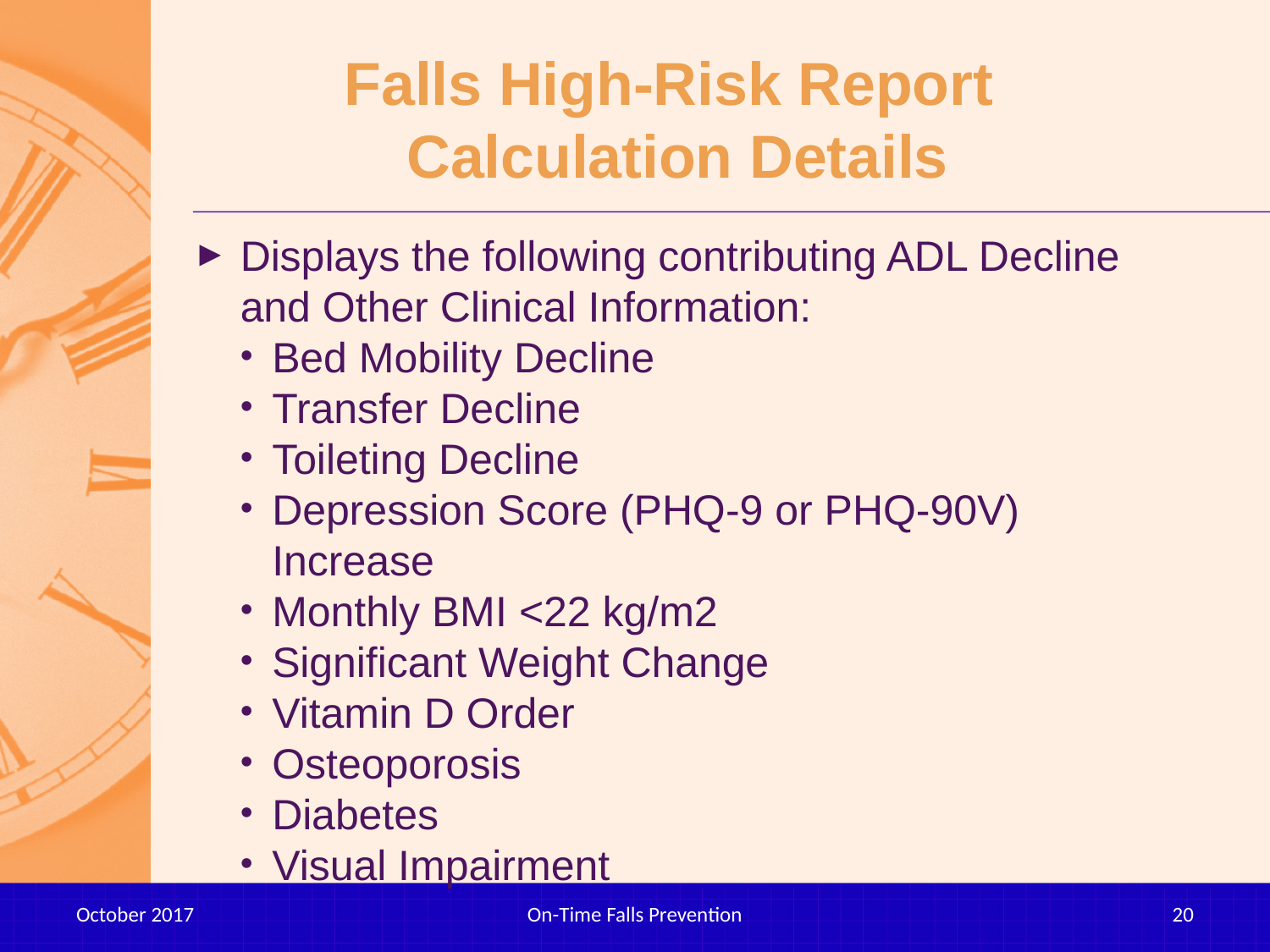

# Falls High-Risk Report Calculation Details
Displays the following contributing ADL Decline and Other Clinical Information:
Bed Mobility Decline
Transfer Decline
Toileting Decline
Depression Score (PHQ-9 or PHQ-90V) Increase
Monthly BMI <22 kg/m2
Significant Weight Change
Vitamin D Order
Osteoporosis
Diabetes
Visual Impairment

October 2017
On-Time Falls Prevention
20